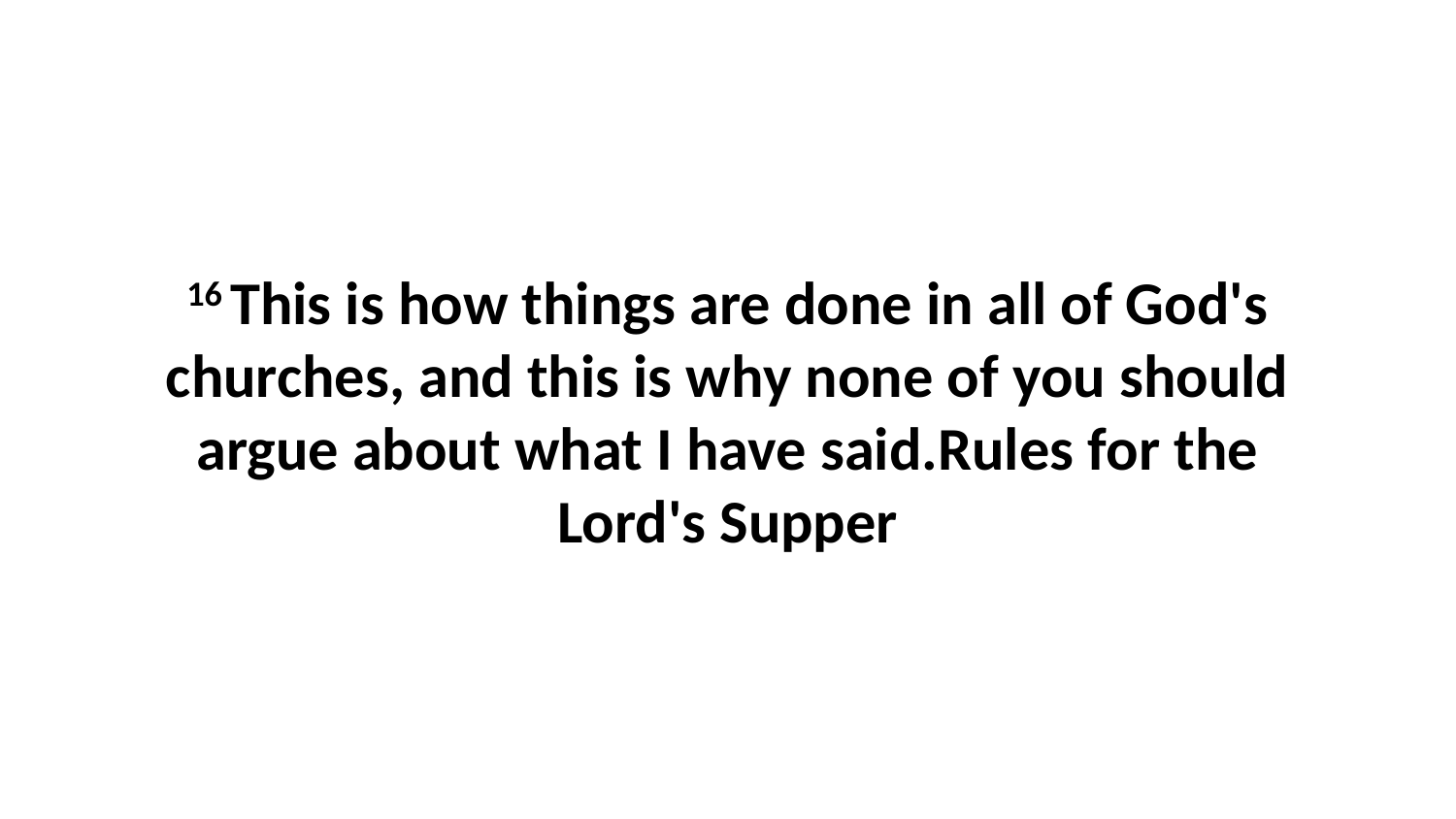

16 This is how things are done in all of God's churches, and this is why none of you should argue about what I have said.Rules for the Lord's Supper